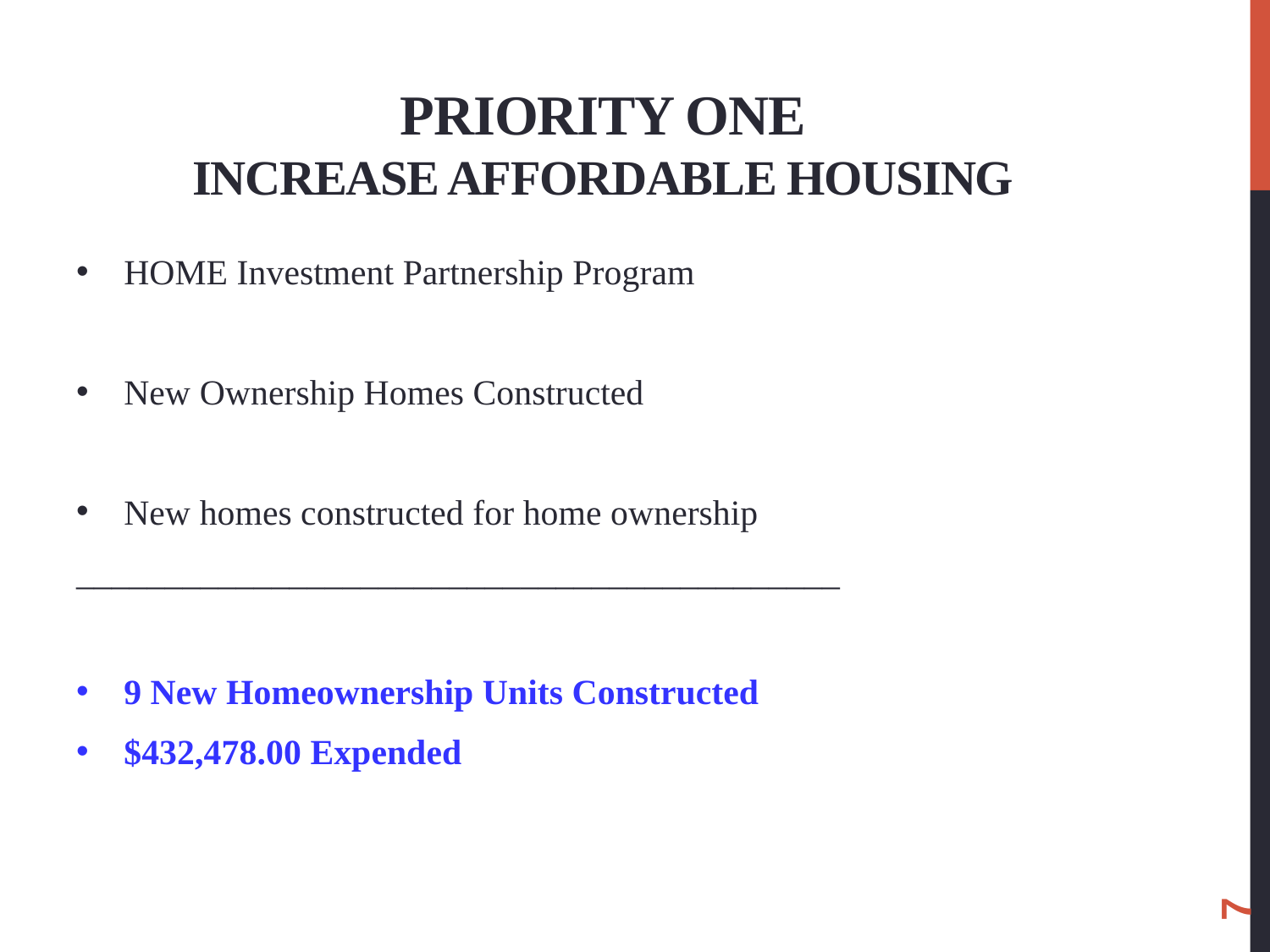

# Priority One Increase Affordable Housing
HOME Investment Partnership Program

New Ownership Homes Constructed

New homes constructed for home ownership
___________________________________________

9 New Homeownership Units Constructed
$432,478.00 Expended

7